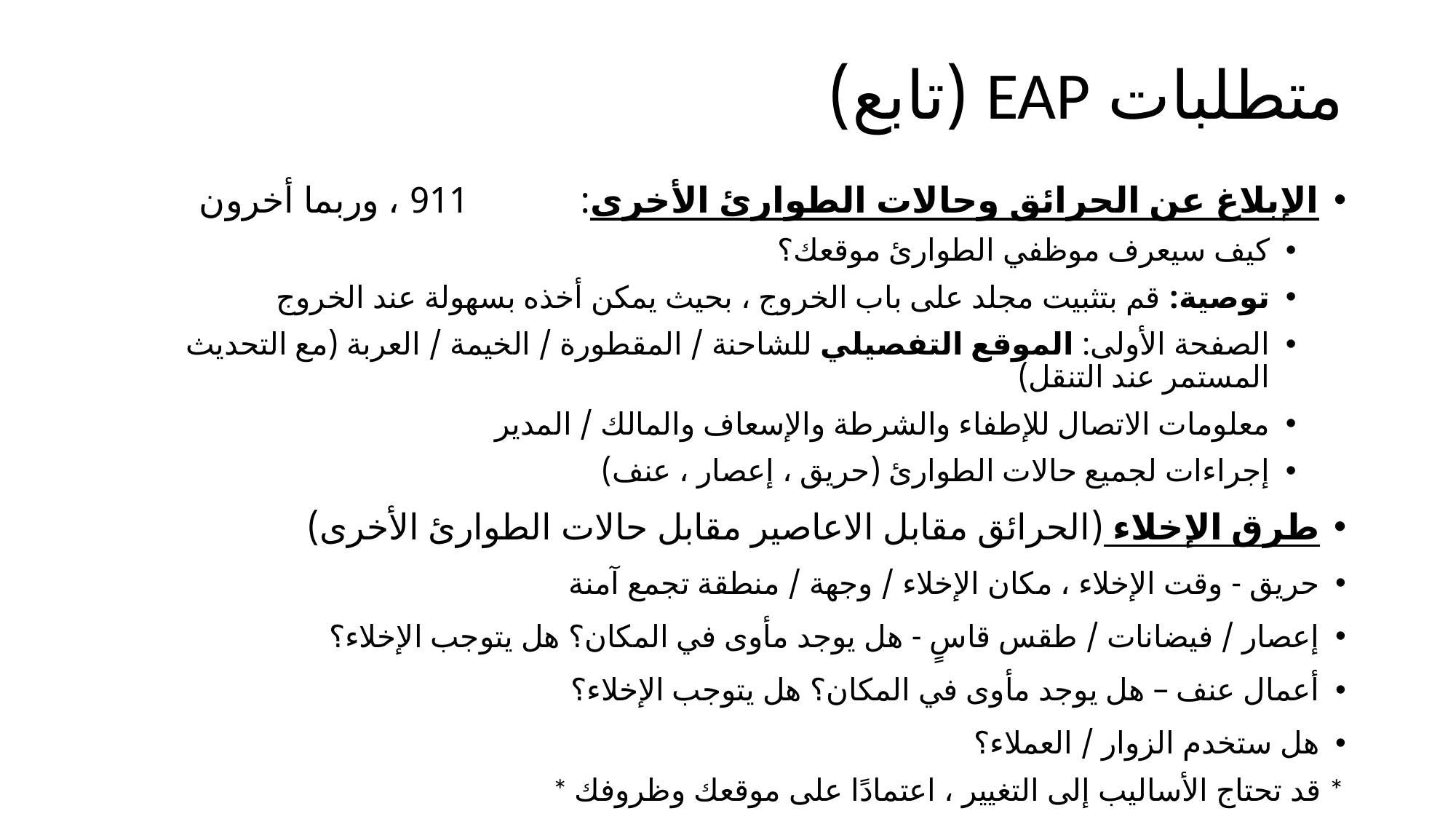

# متطلبات EAP (تابع)
الإبلاغ عن الحرائق وحالات الطوارئ الأخرى:            911 ، وربما أخرون
كيف سيعرف موظفي الطوارئ موقعك؟
توصية: قم بتثبيت مجلد على باب الخروج ، بحيث يمكن أخذه بسهولة عند الخروج
الصفحة الأولى: الموقع التفصيلي للشاحنة / المقطورة / الخيمة / العربة (مع التحديث المستمر عند التنقل)
معلومات الاتصال للإطفاء والشرطة والإسعاف والمالك / المدير
إجراءات لجميع حالات الطوارئ (حريق ، إعصار ، عنف)
طرق الإخلاء (الحرائق مقابل الاعاصير مقابل حالات الطوارئ الأخرى)
حريق - وقت الإخلاء ، مكان الإخلاء / وجهة / منطقة تجمع آمنة
إعصار / فيضانات / طقس قاسٍ - هل يوجد مأوى في المكان؟ هل يتوجب الإخلاء؟
أعمال عنف – هل يوجد مأوى في المكان؟ هل يتوجب الإخلاء؟
هل ستخدم الزوار / العملاء؟
* قد تحتاج الأساليب إلى التغيير ، اعتمادًا على موقعك وظروفك *